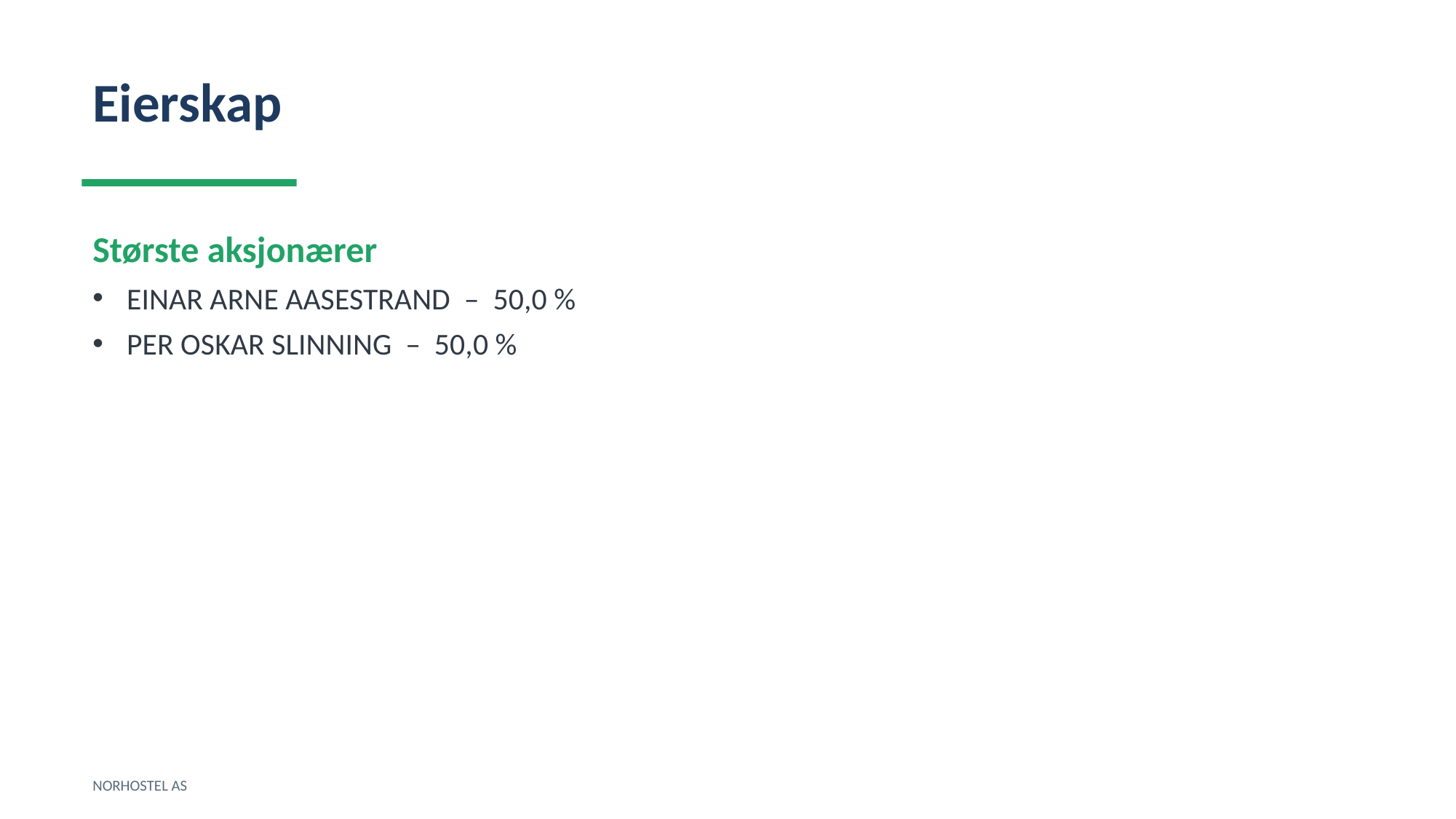

Eierskap

Største aksjonærer
EINAR ARNE AASESTRAND  –  50,0 %
PER OSKAR SLINNING  –  50,0 %
NORHOSTEL AS